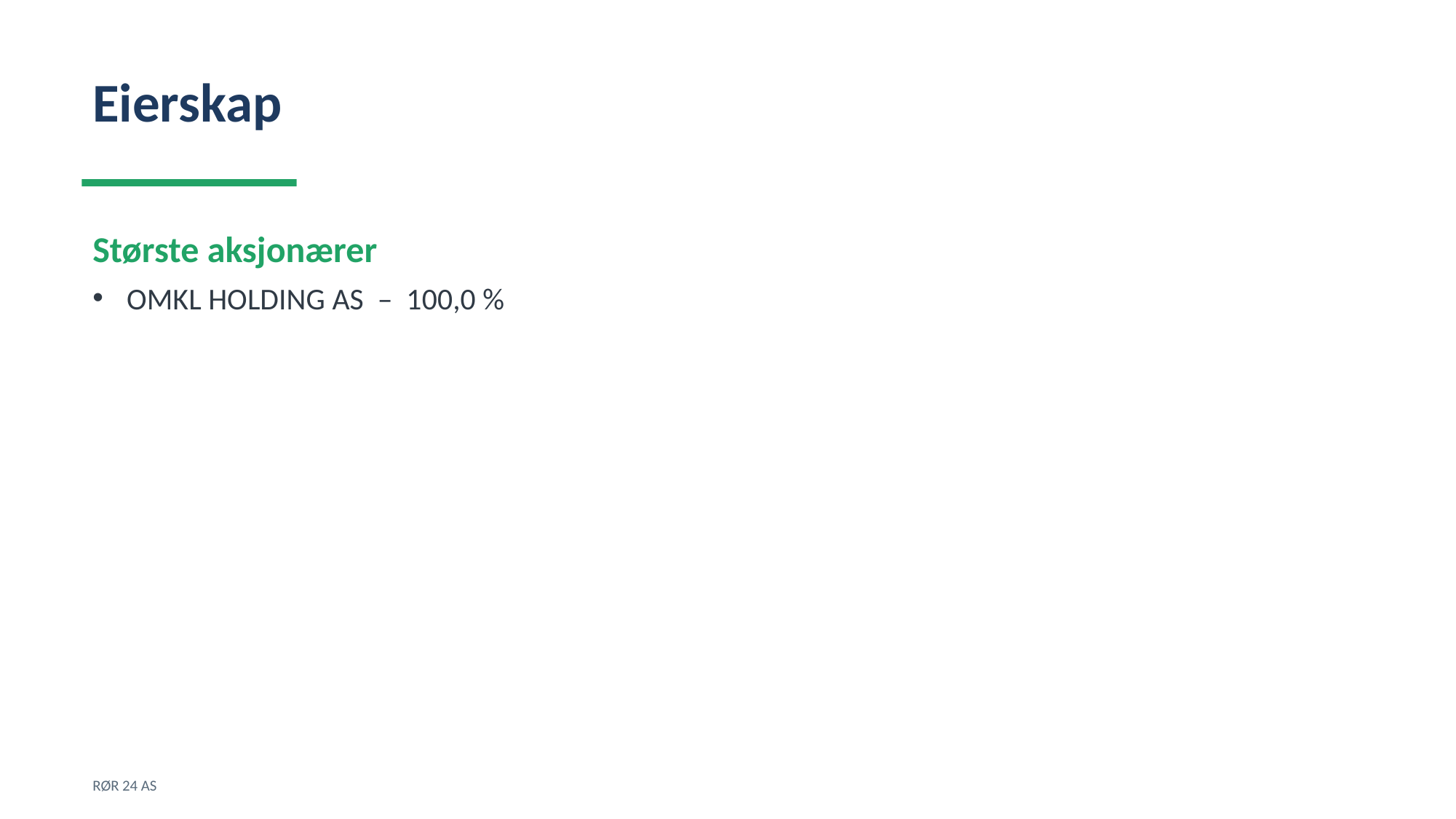

Eierskap

Største aksjonærer
OMKL HOLDING AS  –  100,0 %
RØR 24 AS